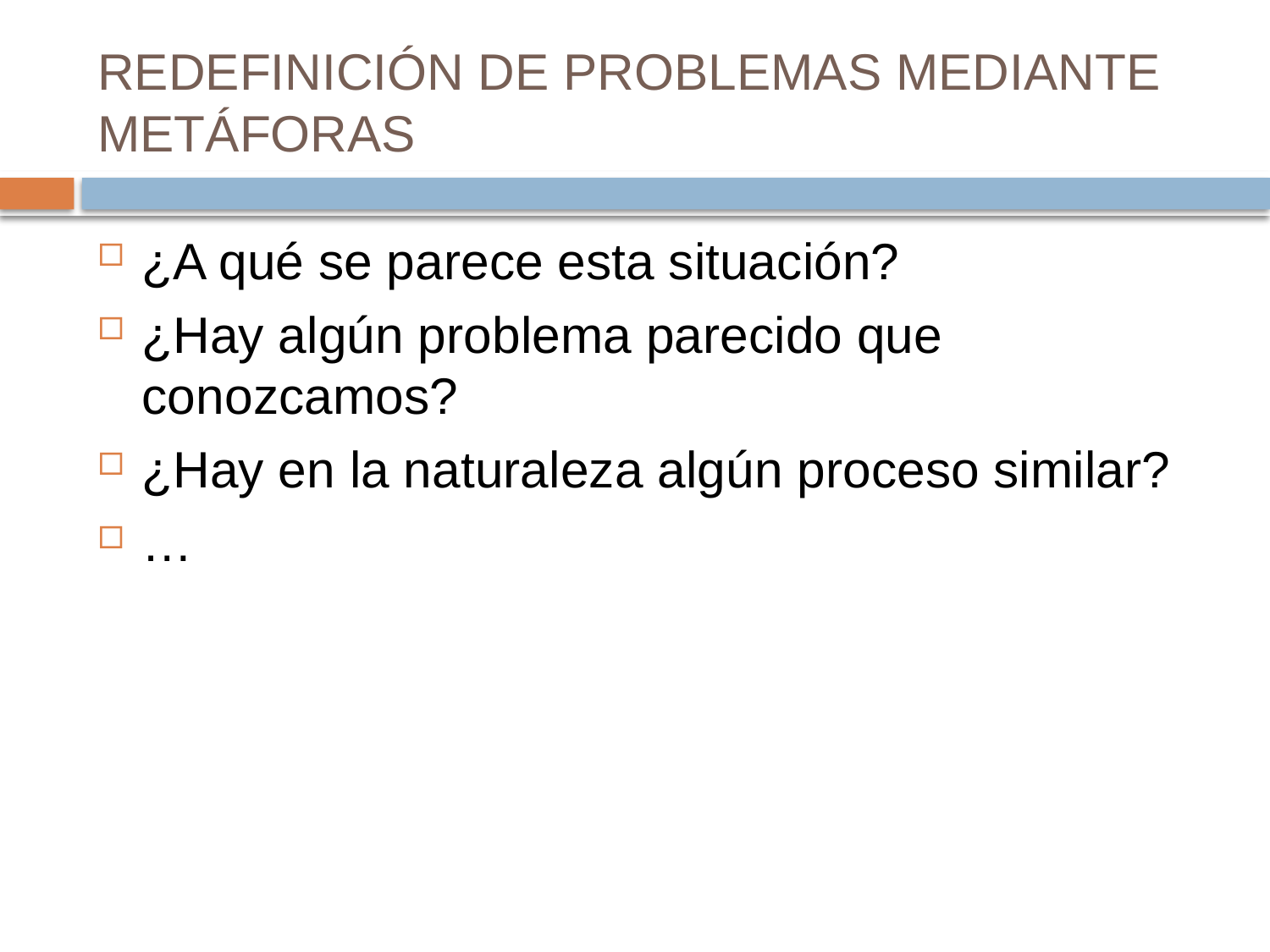

# REDEFINICIÓN DE PROBLEMAS MEDIANTE METÁFORAS
¿A qué se parece esta situación?
¿Hay algún problema parecido que conozcamos?
¿Hay en la naturaleza algún proceso similar?
…